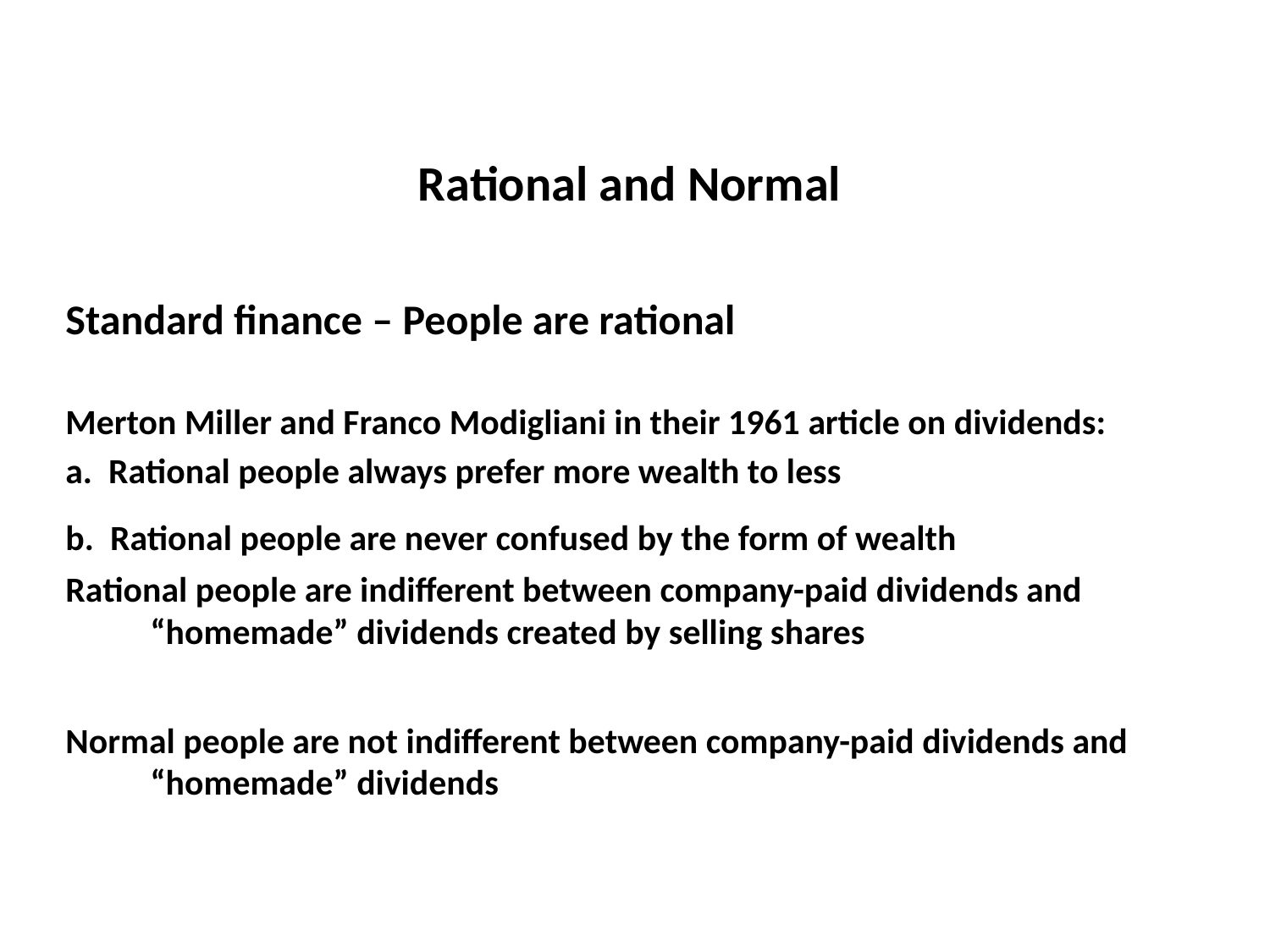

# Rational and Normal
Standard finance – People are rational

Merton Miller and Franco Modigliani in their 1961 article on dividends:
a.  Rational people always prefer more wealth to less
b.  Rational people are never confused by the form of wealth
Rational people are indifferent between company-paid dividends and “homemade” dividends created by selling shares

Normal people are not indifferent between company-paid dividends and “homemade” dividends